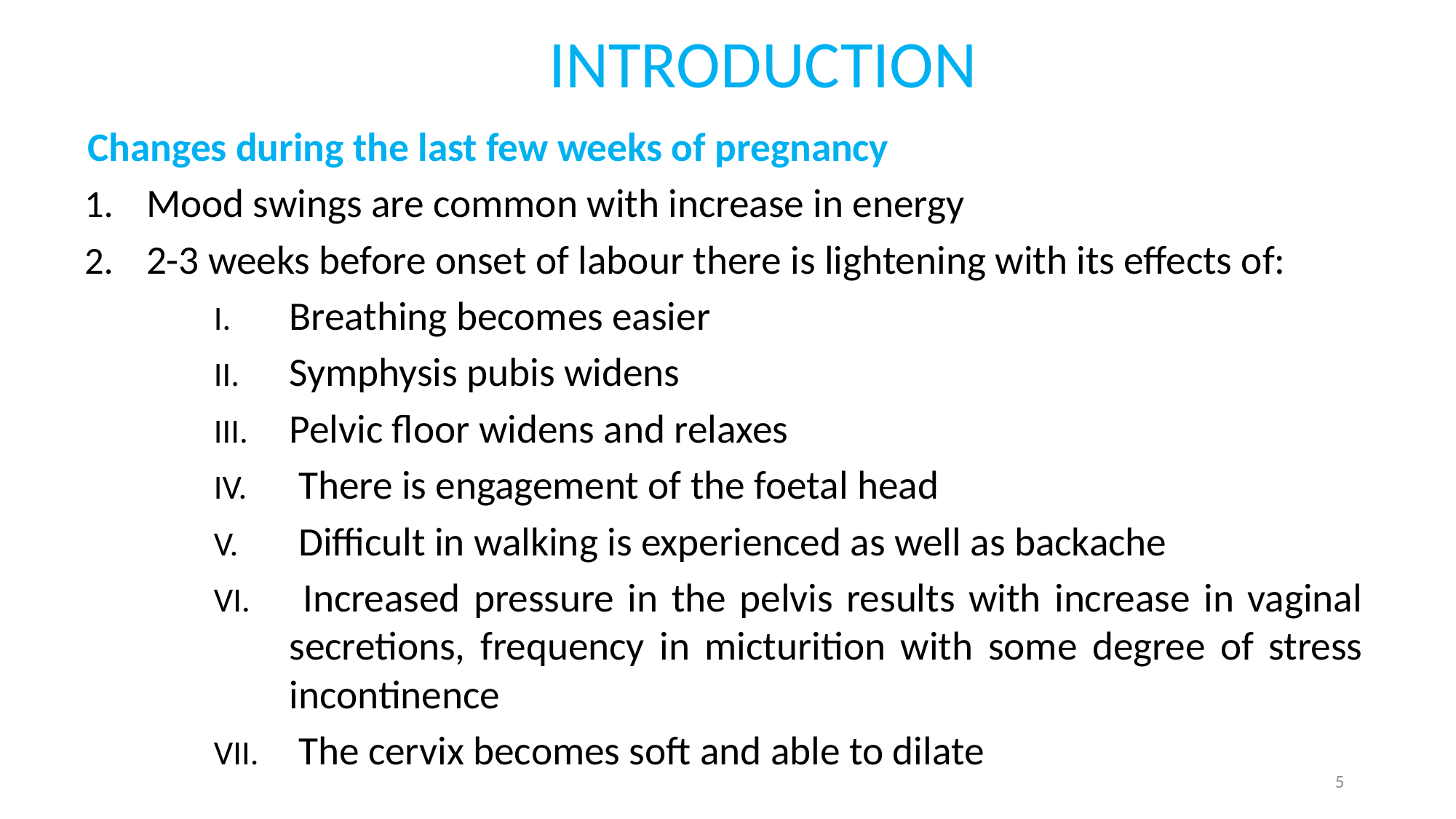

# INTRODUCTION
Changes during the last few weeks of pregnancy
Mood swings are common with increase in energy
2-3 weeks before onset of labour there is lightening with its effects of:
Breathing becomes easier
Symphysis pubis widens
Pelvic floor widens and relaxes
 There is engagement of the foetal head
 Difficult in walking is experienced as well as backache
 Increased pressure in the pelvis results with increase in vaginal secretions, frequency in micturition with some degree of stress incontinence
 The cervix becomes soft and able to dilate

5